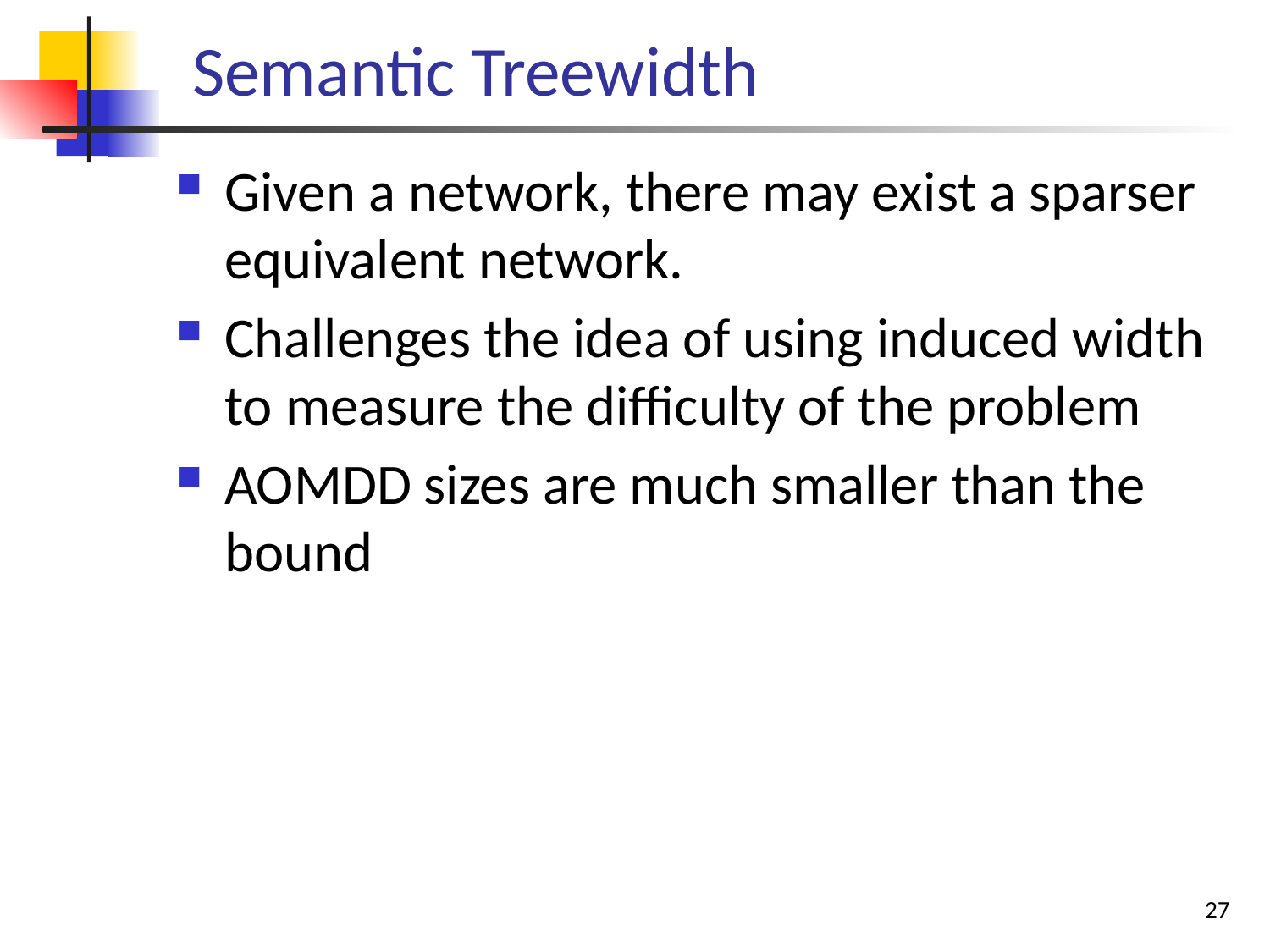

# Semantic Treewidth
Given a network, there may exist a sparser equivalent network.
Challenges the idea of using induced width to measure the difficulty of the problem
AOMDD sizes are much smaller than the bound

27